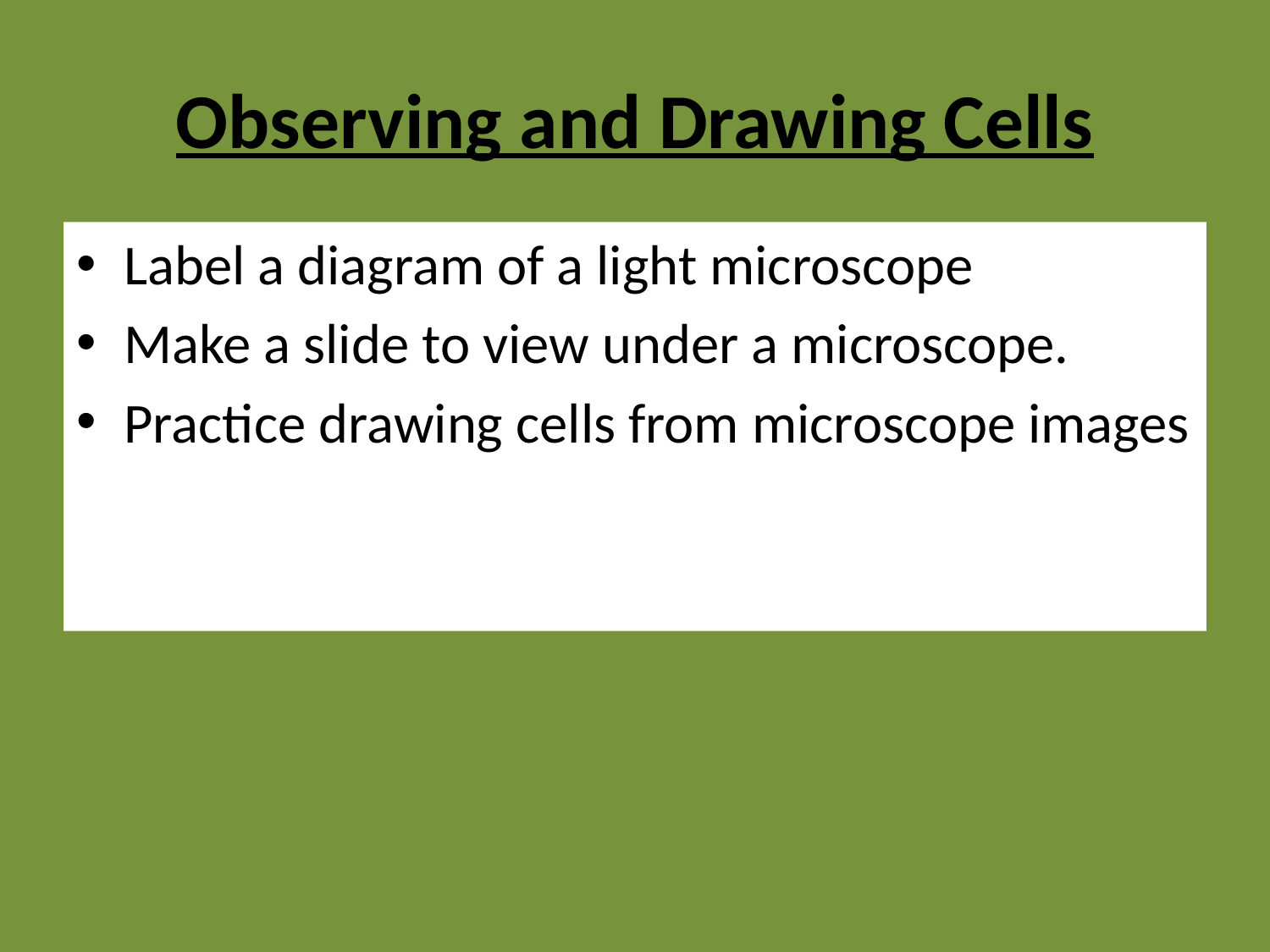

# Observing and Drawing Cells
Label a diagram of a light microscope
Make a slide to view under a microscope.
Practice drawing cells from microscope images